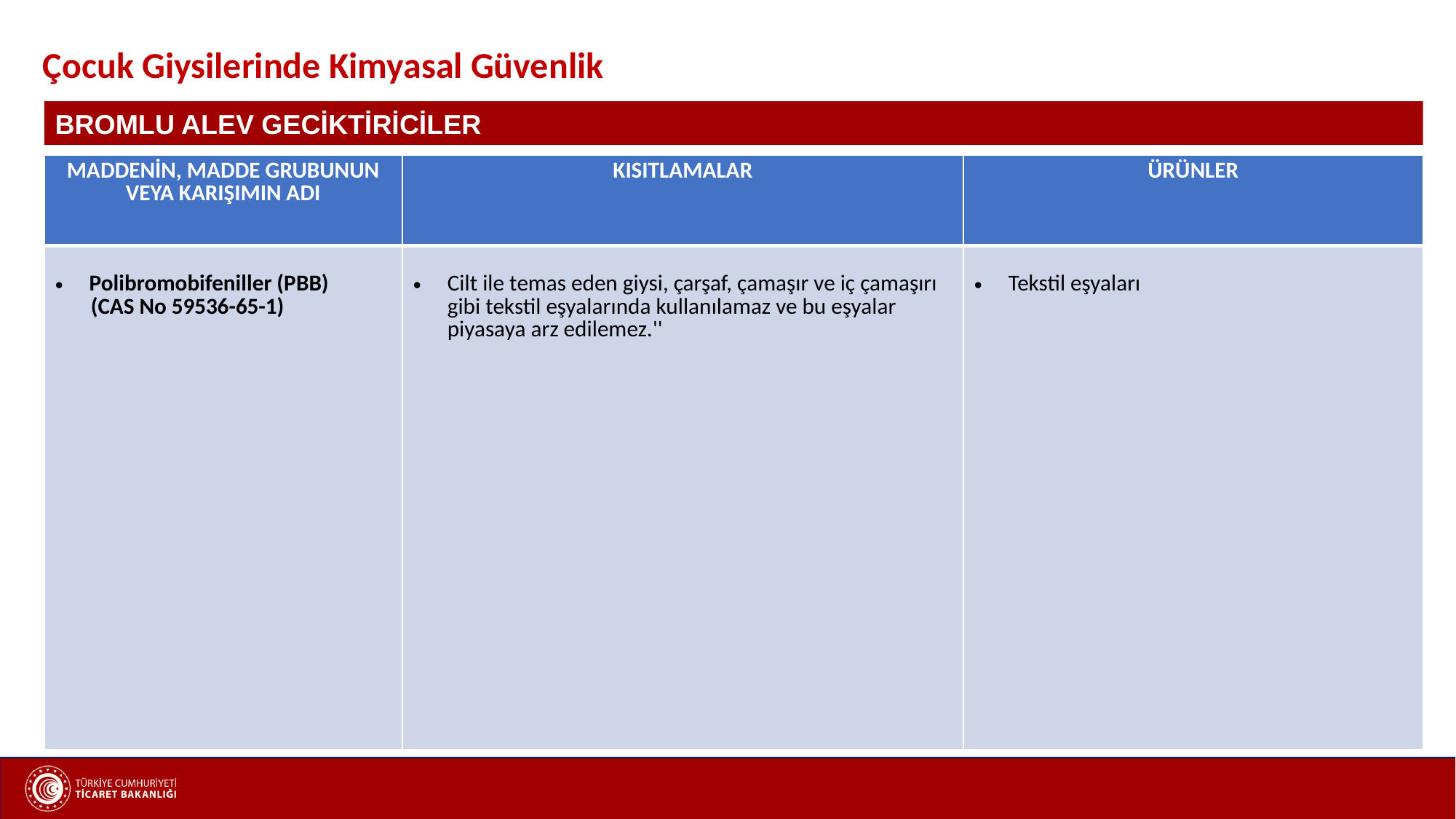

Çocuk Giysilerinde Kimyasal Güvenlik
BROMLU ALEV GECİKTİRİCİLER
| MADDENİN, MADDE GRUBUNUN VEYA KARIŞIMIN ADI | KISITLAMALAR | ÜRÜNLER |
| --- | --- | --- |
| Polibromobifeniller (PBB) (CAS No 59536-65-1) | Cilt ile temas eden giysi, çarşaf, çamaşır ve iç çamaşırı gibi tekstil eşyalarında kullanılamaz ve bu eşyalar piyasaya arz edilemez.'' | Tekstil eşyaları |